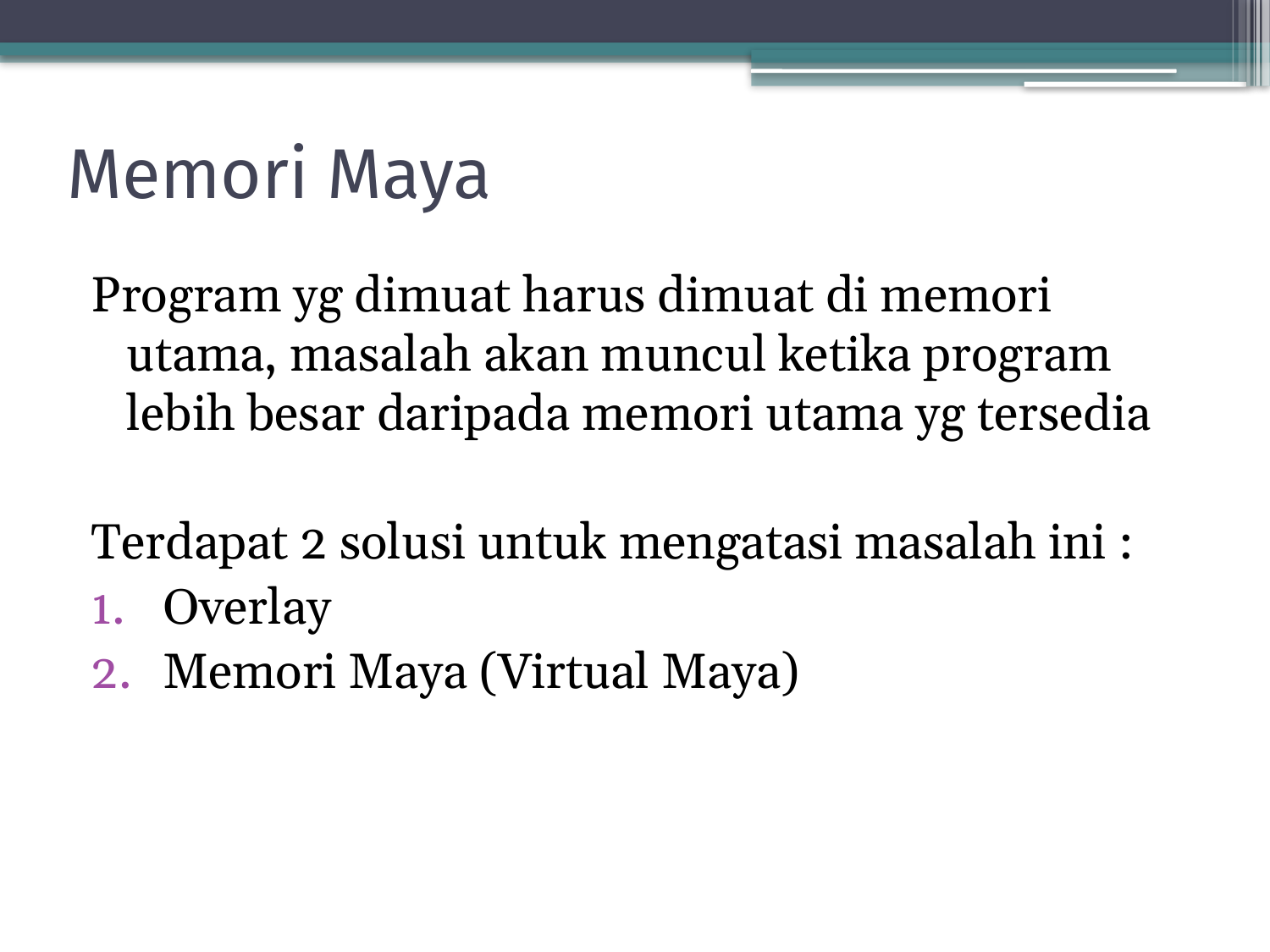

# Memori Maya
Program yg dimuat harus dimuat di memori utama, masalah akan muncul ketika program lebih besar daripada memori utama yg tersedia

Terdapat 2 solusi untuk mengatasi masalah ini :
Overlay
Memori Maya (Virtual Maya)